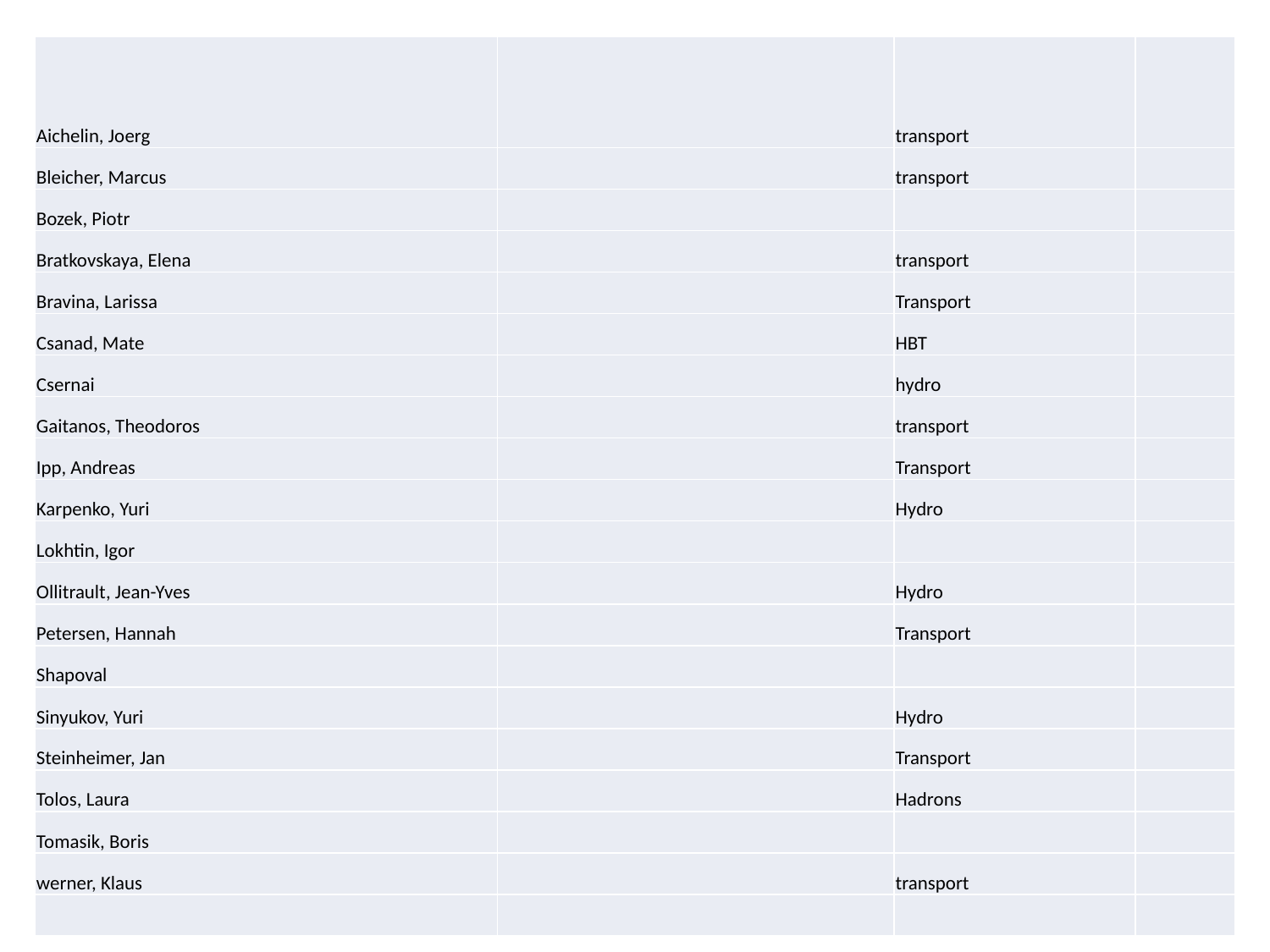

| Aichelin, Joerg |  | transport |  |
| --- | --- | --- | --- |
| Bleicher, Marcus |  | transport |  |
| Bozek, Piotr |  |  |  |
| Bratkovskaya, Elena |  | transport |  |
| Bravina, Larissa |  | Transport |  |
| Csanad, Mate |  | HBT |  |
| Csernai |  | hydro |  |
| Gaitanos, Theodoros |  | transport |  |
| Ipp, Andreas |  | Transport |  |
| Karpenko, Yuri |  | Hydro |  |
| Lokhtin, Igor |  |  |  |
| Ollitrault, Jean-Yves |  | Hydro |  |
| Petersen, Hannah |  | Transport |  |
| Shapoval |  |  |  |
| Sinyukov, Yuri |  | Hydro |  |
| Steinheimer, Jan |  | Transport |  |
| Tolos, Laura |  | Hadrons |  |
| Tomasik, Boris |  |  |  |
| werner, Klaus |  | transport |  |
|  |  |  |  |